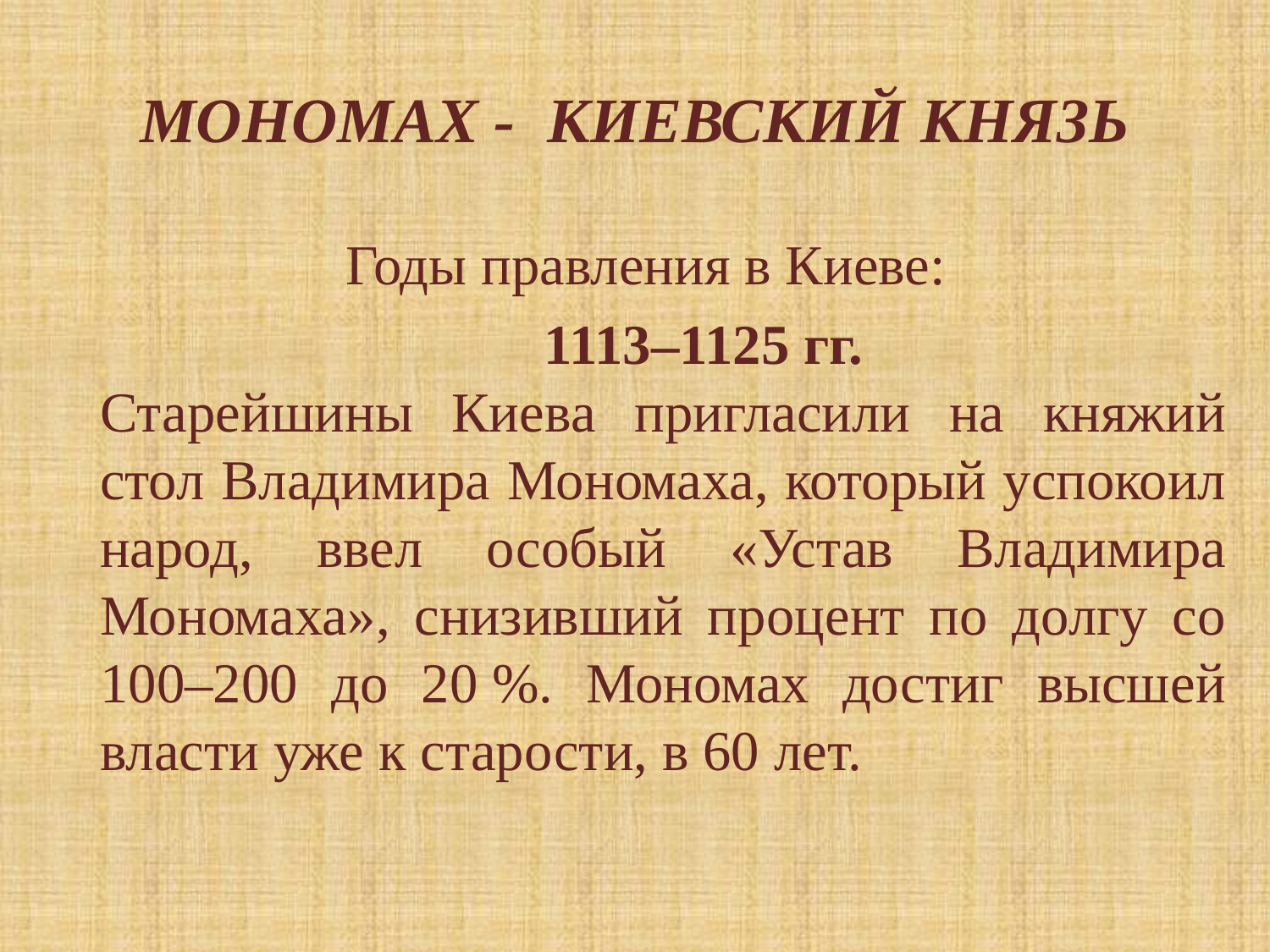

# МОНОМАХ -  КИЕВСКИЙ КНЯЗЬ
 Годы правления в Киеве:
         1113–1125 гг.
Старейшины Киева пригласили на княжий стол Владимира Мономаха, который успокоил народ, ввел особый «Устав Владимира Мономаха», снизивший процент по долгу со 100–200 до 20 %. Мономах достиг высшей власти уже к старости, в 60 лет.